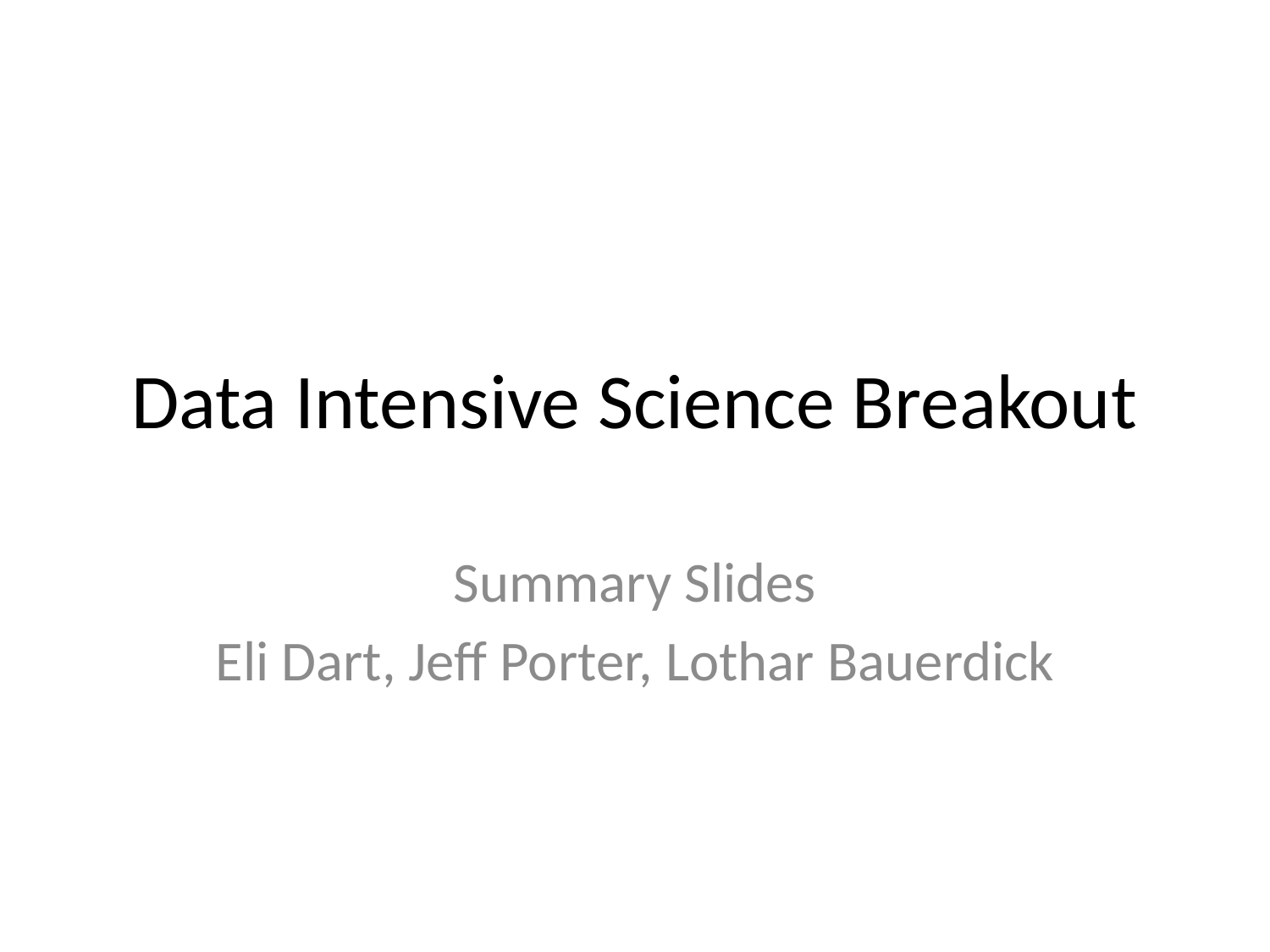

# Data Intensive Science Breakout
Summary Slides
Eli Dart, Jeff Porter, Lothar Bauerdick